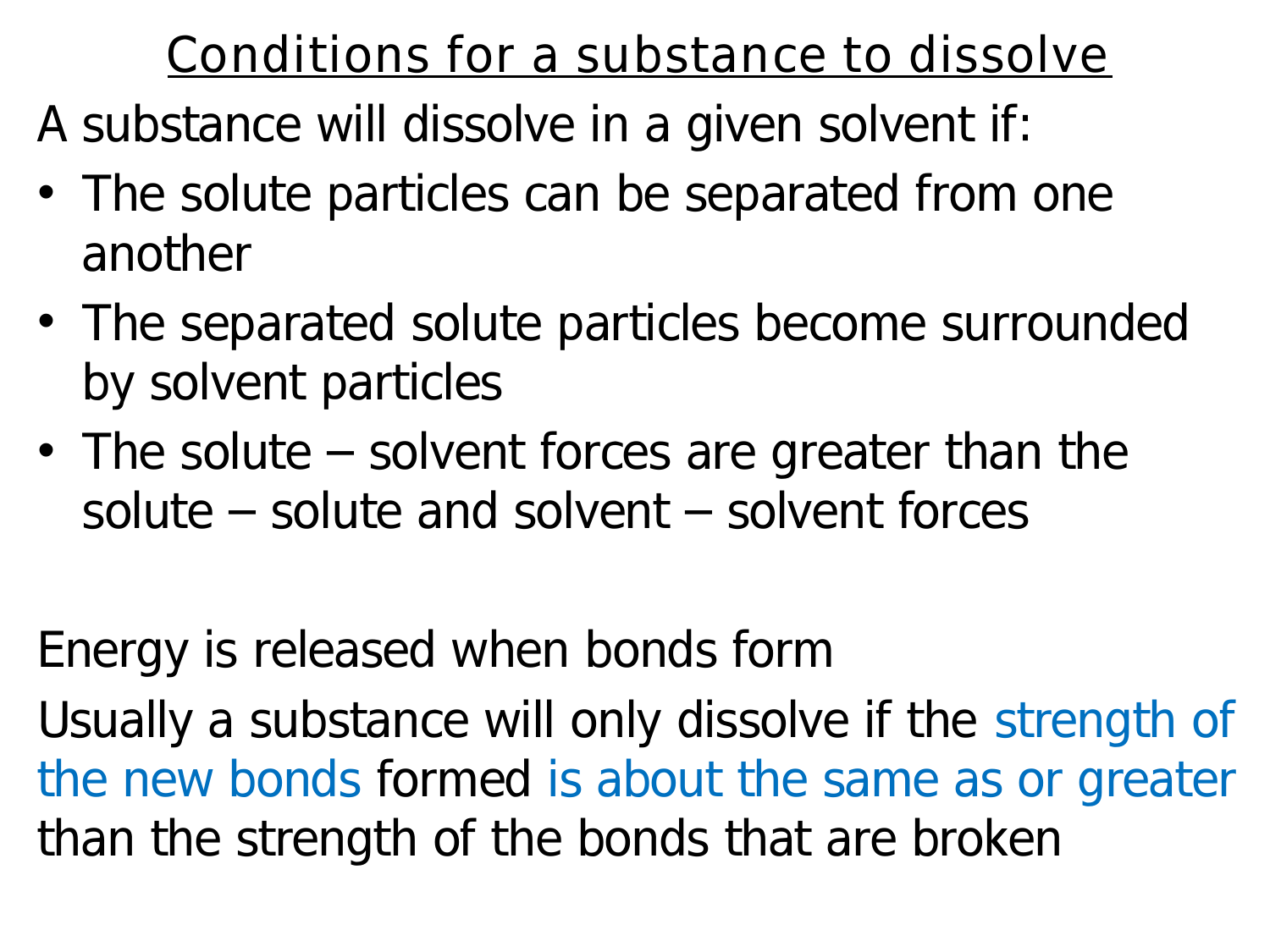

Conditions for a substance to dissolve
A substance will dissolve in a given solvent if:
The solute particles can be separated from one another
The separated solute particles become surrounded by solvent particles
The solute – solvent forces are greater than the solute – solute and solvent – solvent forces

Energy is released when bonds form
Usually a substance will only dissolve if the strength of the new bonds formed is about the same as or greater than the strength of the bonds that are broken